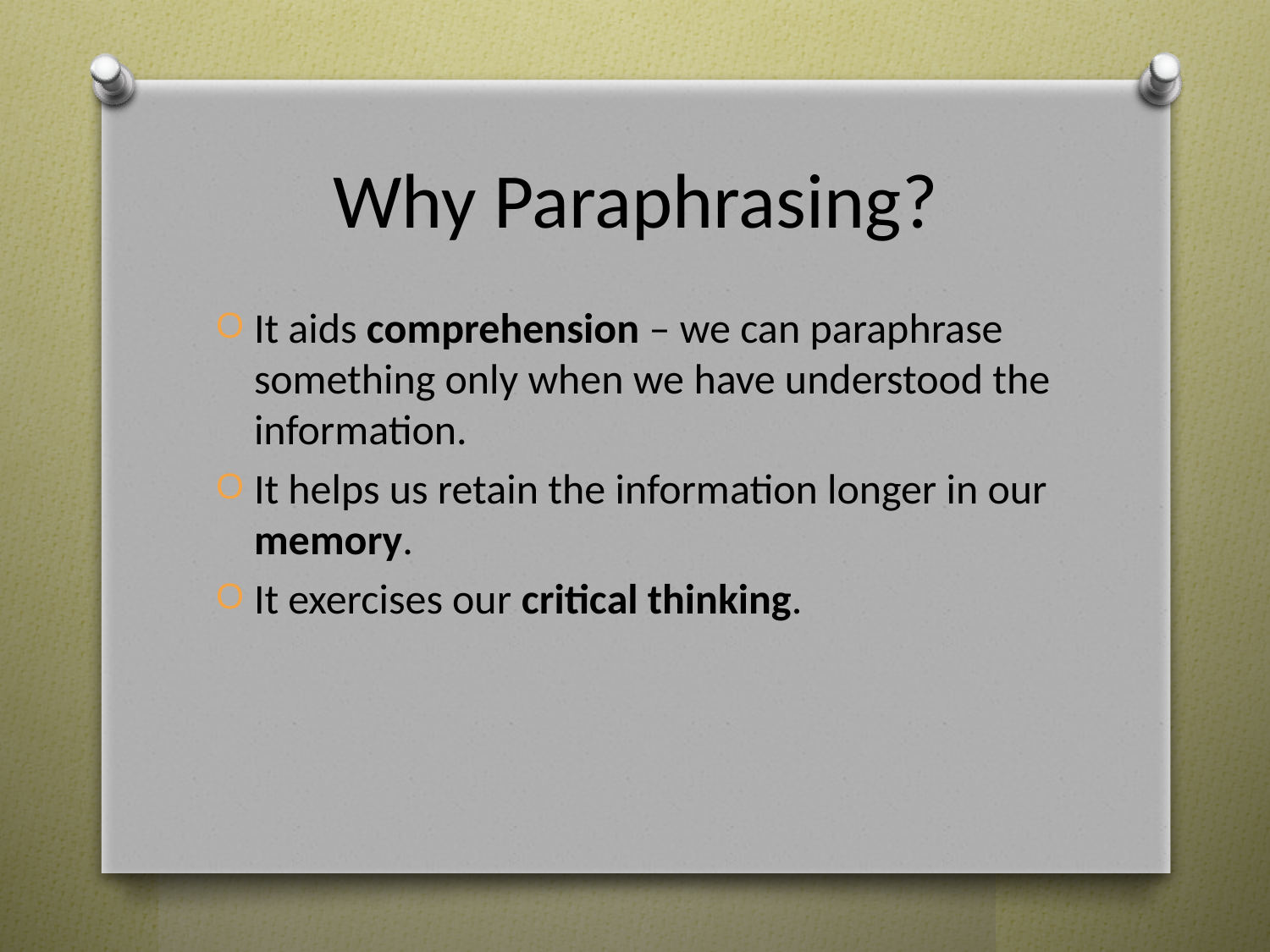

# Why Paraphrasing?
It aids comprehension – we can paraphrase something only when we have understood the information.
It helps us retain the information longer in our memory.
It exercises our critical thinking.